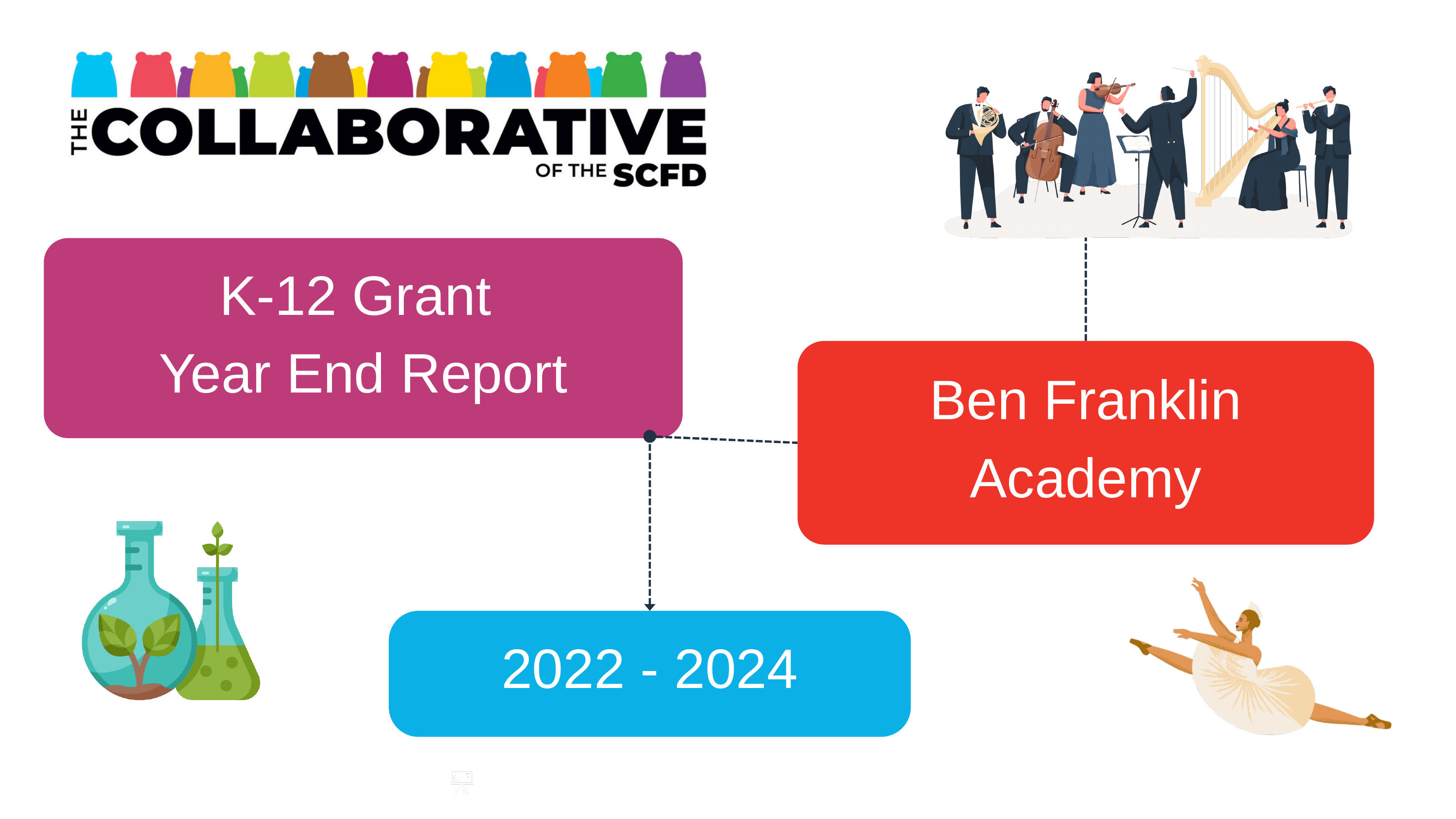

K-12 Grant
Year End Report

Ben Franklin Academy

2022 - 2024